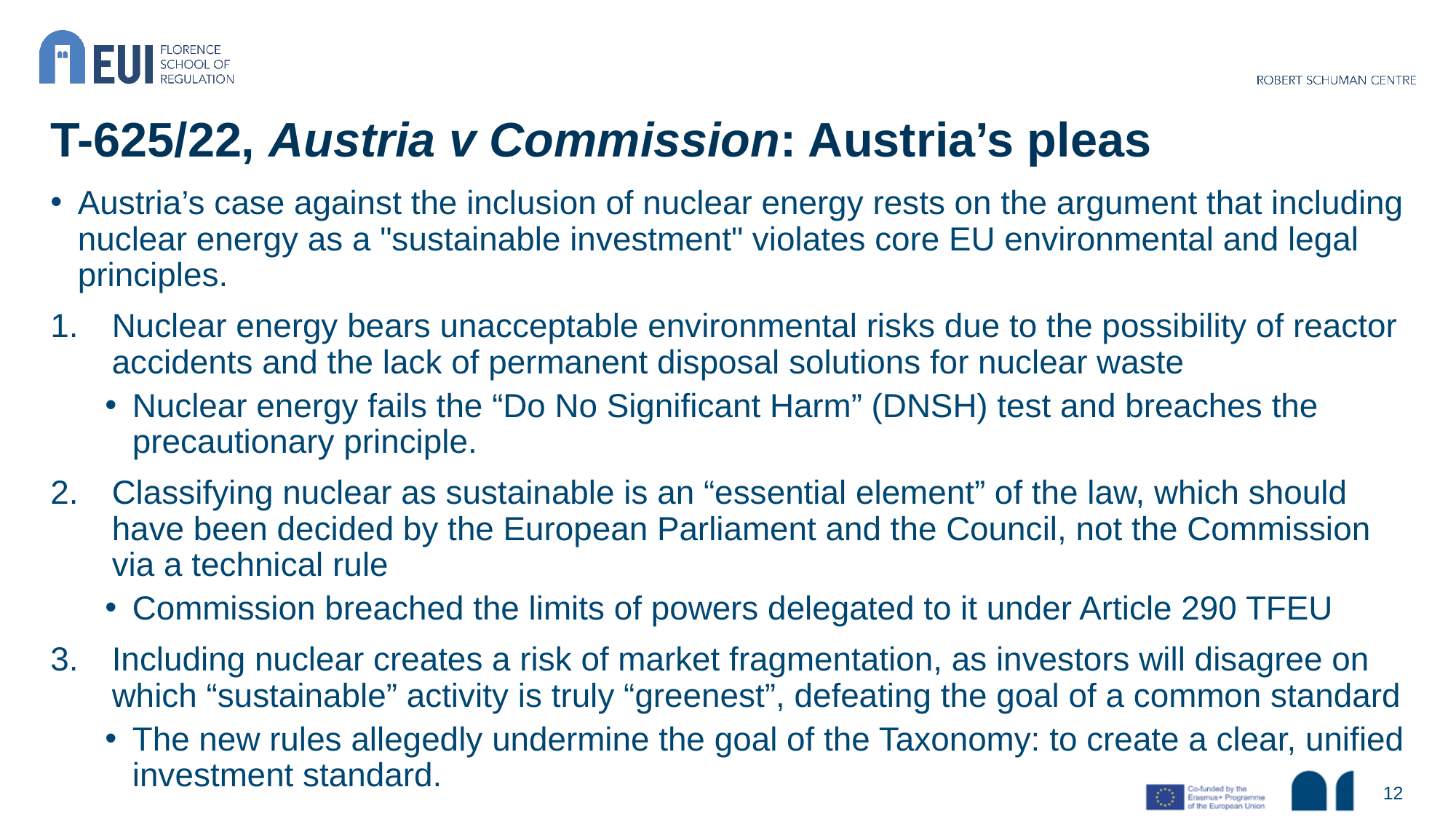

# T-625/22, Austria v Commission: Austria’s pleas
Austria’s case against the inclusion of nuclear energy rests on the argument that including nuclear energy as a "sustainable investment" violates core EU environmental and legal principles.
Nuclear energy bears unacceptable environmental risks due to the possibility of reactor accidents and the lack of permanent disposal solutions for nuclear waste
Nuclear energy fails the “Do No Significant Harm” (DNSH) test and breaches the precautionary principle.
Classifying nuclear as sustainable is an “essential element” of the law, which should have been decided by the European Parliament and the Council, not the Commission via a technical rule
Commission breached the limits of powers delegated to it under Article 290 TFEU
Including nuclear creates a risk of market fragmentation, as investors will disagree on which “sustainable” activity is truly “greenest”, defeating the goal of a common standard
The new rules allegedly undermine the goal of the Taxonomy: to create a clear, unified investment standard.
12